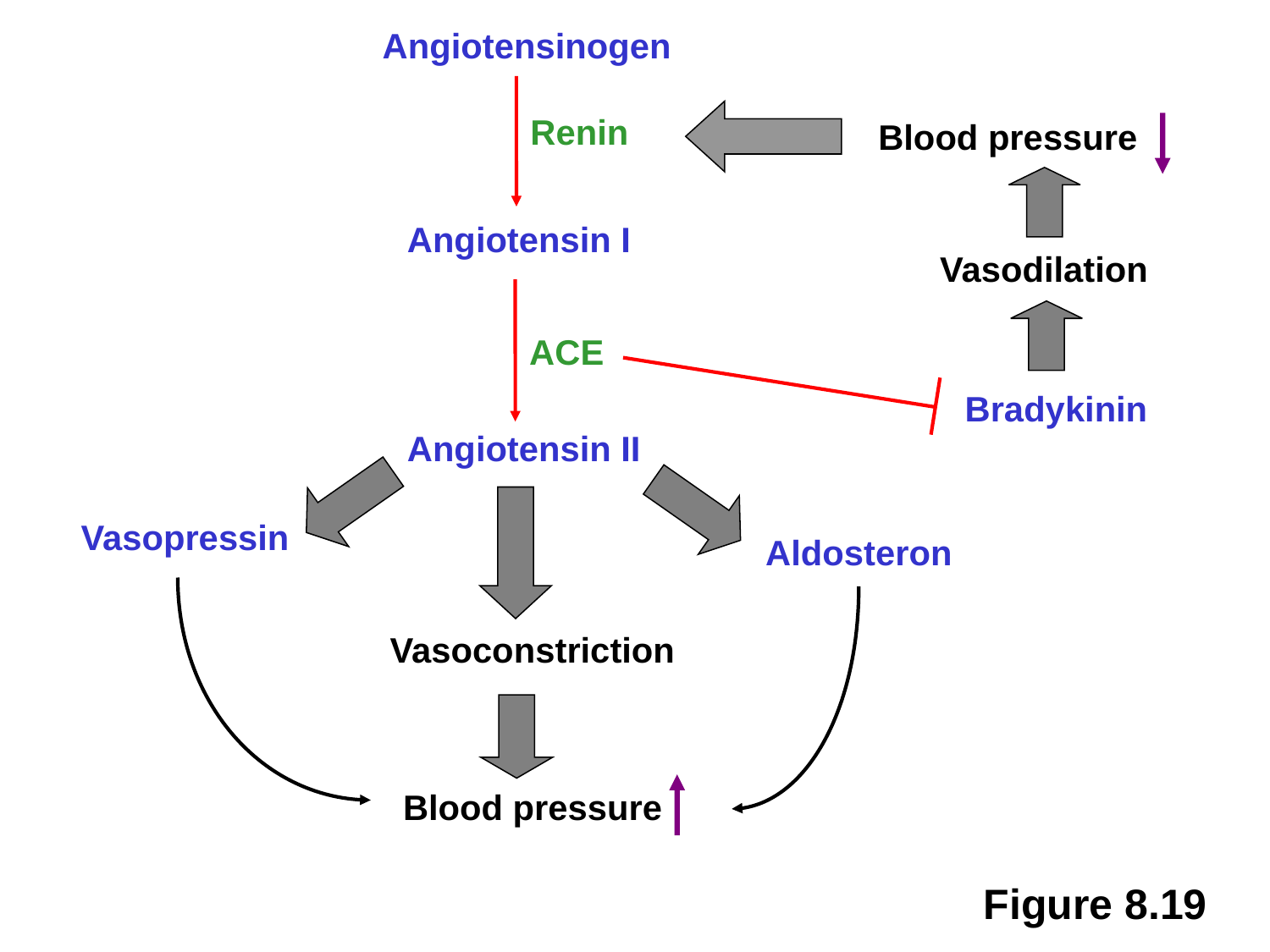

Angiotensinogen

Renin
Blood pressure

Angiotensin I
Vasodilation

ACE

Bradykinin
Angiotensin II

Vasopressin
Aldosteron

Vasoconstriction

Blood pressure
Figure 8.19